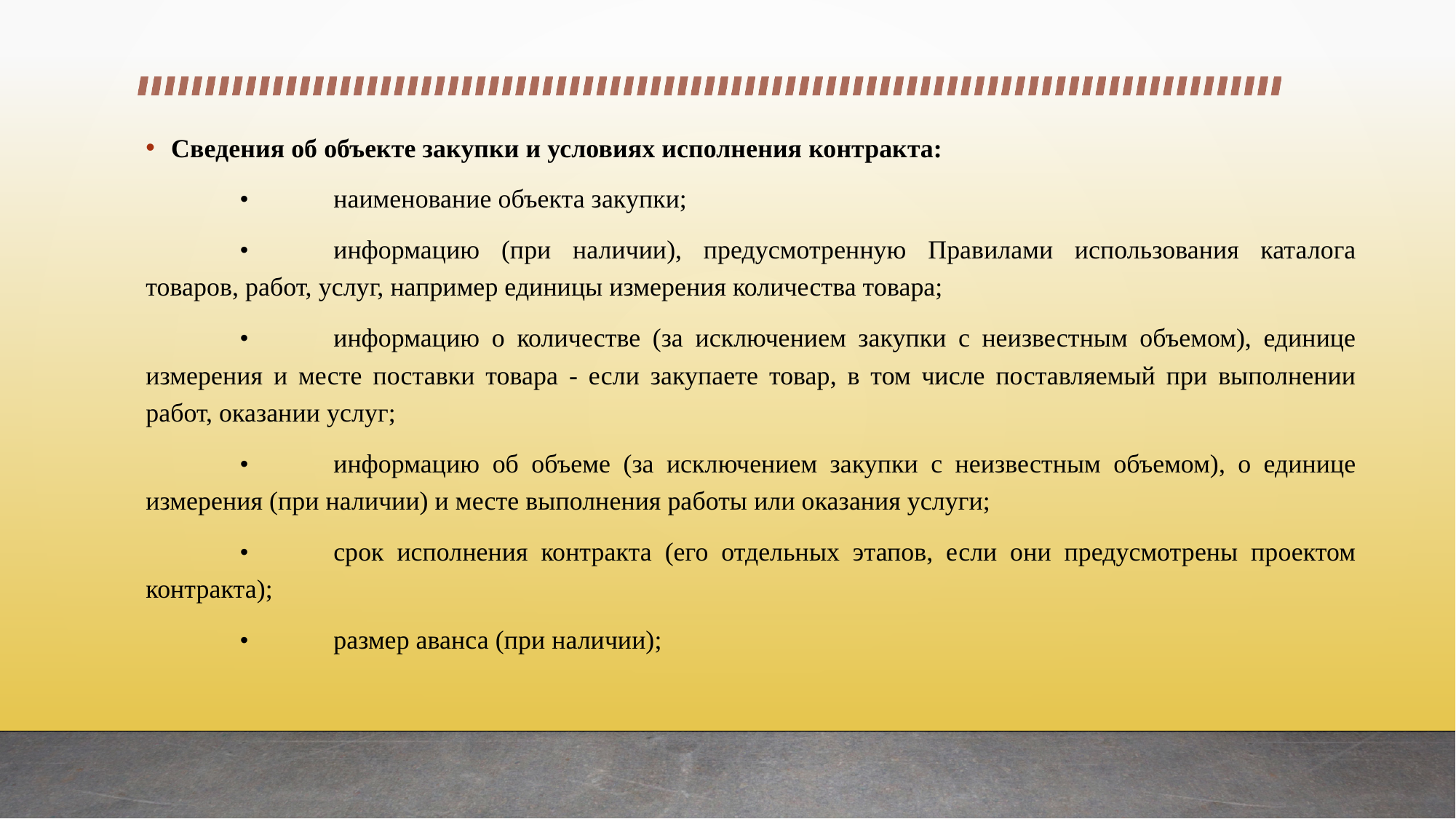

Сведения об объекте закупки и условиях исполнения контракта:
	•	наименование объекта закупки;
	•	информацию (при наличии), предусмотренную Правилами использования каталога товаров, работ, услуг, например единицы измерения количества товара;
	•	информацию о количестве (за исключением закупки с неизвестным объемом), единице измерения и месте поставки товара - если закупаете товар, в том числе поставляемый при выполнении работ, оказании услуг;
	•	информацию об объеме (за исключением закупки с неизвестным объемом), о единице измерения (при наличии) и месте выполнения работы или оказания услуги;
	•	срок исполнения контракта (его отдельных этапов, если они предусмотрены проектом контракта);
	•	размер аванса (при наличии);